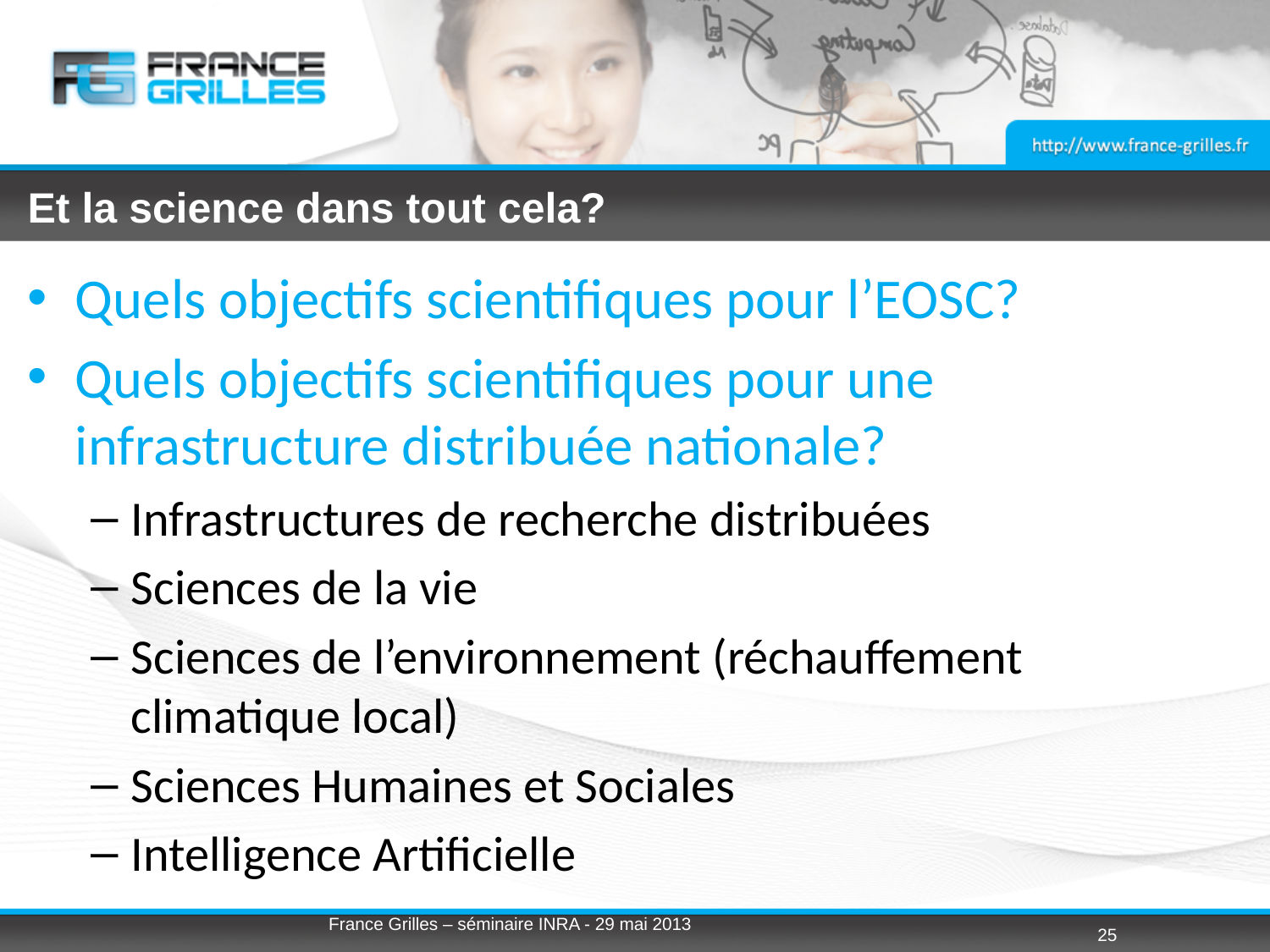

# Et la science dans tout cela?
Quels objectifs scientifiques pour l’EOSC?
Quels objectifs scientifiques pour une infrastructure distribuée nationale?
Infrastructures de recherche distribuées
Sciences de la vie
Sciences de l’environnement (réchauffement climatique local)
Sciences Humaines et Sociales
Intelligence Artificielle
France Grilles – séminaire INRA - 29 mai 2013
25